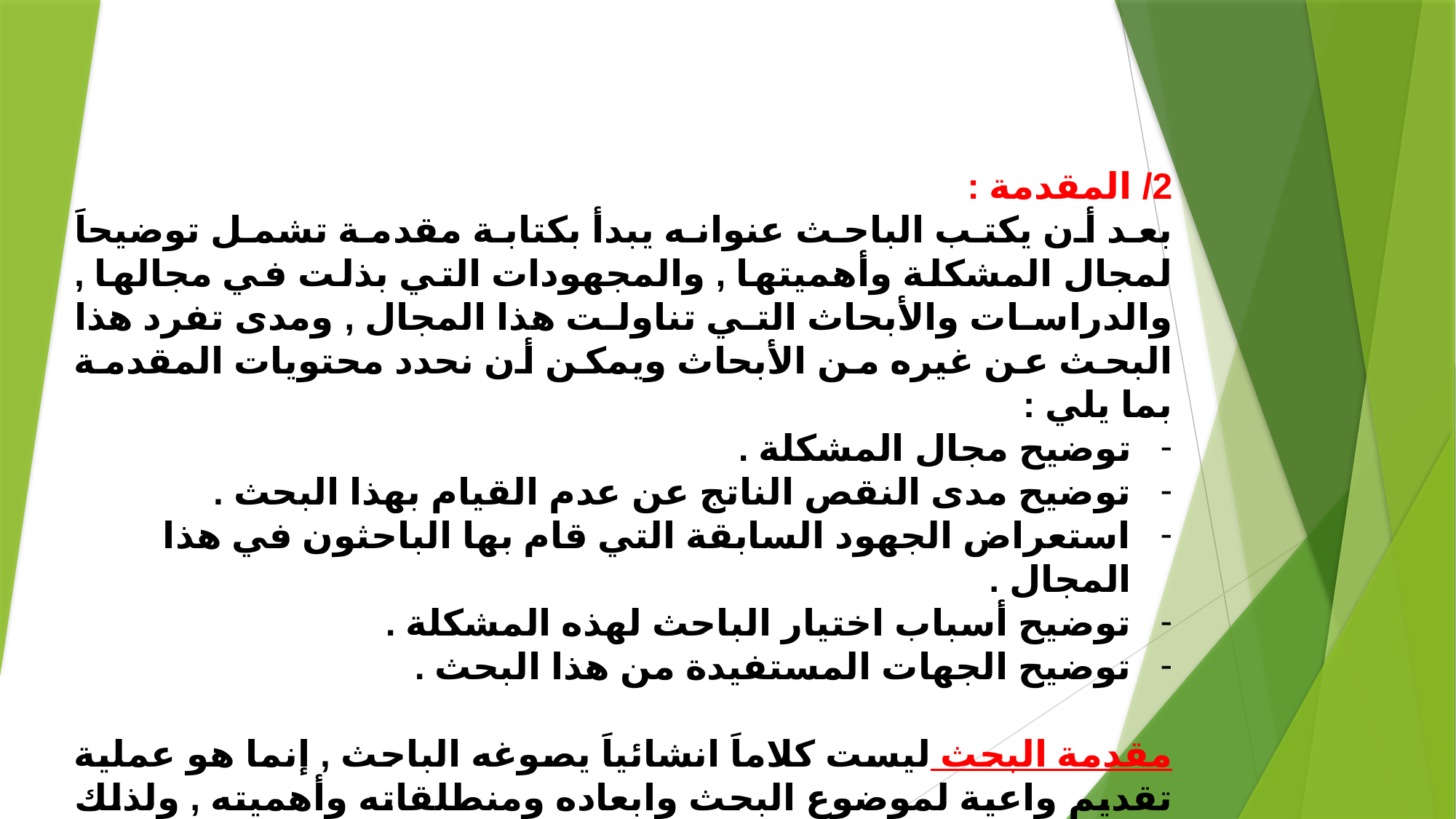

2/ المقدمة :
بعد أن يكتب الباحث عنوانه يبدأ بكتابة مقدمة تشمل توضيحاَ لمجال المشكلة وأهميتها , والمجهودات التي بذلت في مجالها , والدراسات والأبحاث التي تناولت هذا المجال , ومدى تفرد هذا البحث عن غيره من الأبحاث ويمكن أن نحدد محتويات المقدمة بما يلي :
توضيح مجال المشكلة .
توضيح مدى النقص الناتج عن عدم القيام بهذا البحث .
استعراض الجهود السابقة التي قام بها الباحثون في هذا المجال .
توضيح أسباب اختيار الباحث لهذه المشكلة .
توضيح الجهات المستفيدة من هذا البحث .

مقدمة البحث ليست كلاماَ انشائياَ يصوغه الباحث , إنما هو عملية تقديم واعية لموضوع البحث وابعاده ومنطلقاته وأهميته , ولذلك يقدم الباحث في هذه المقدمة صورة واضحه عن بحثه تشير إلى مدى وعيه ببحثة ، ومدى اطلاعه وخبرته في هذا المجال .